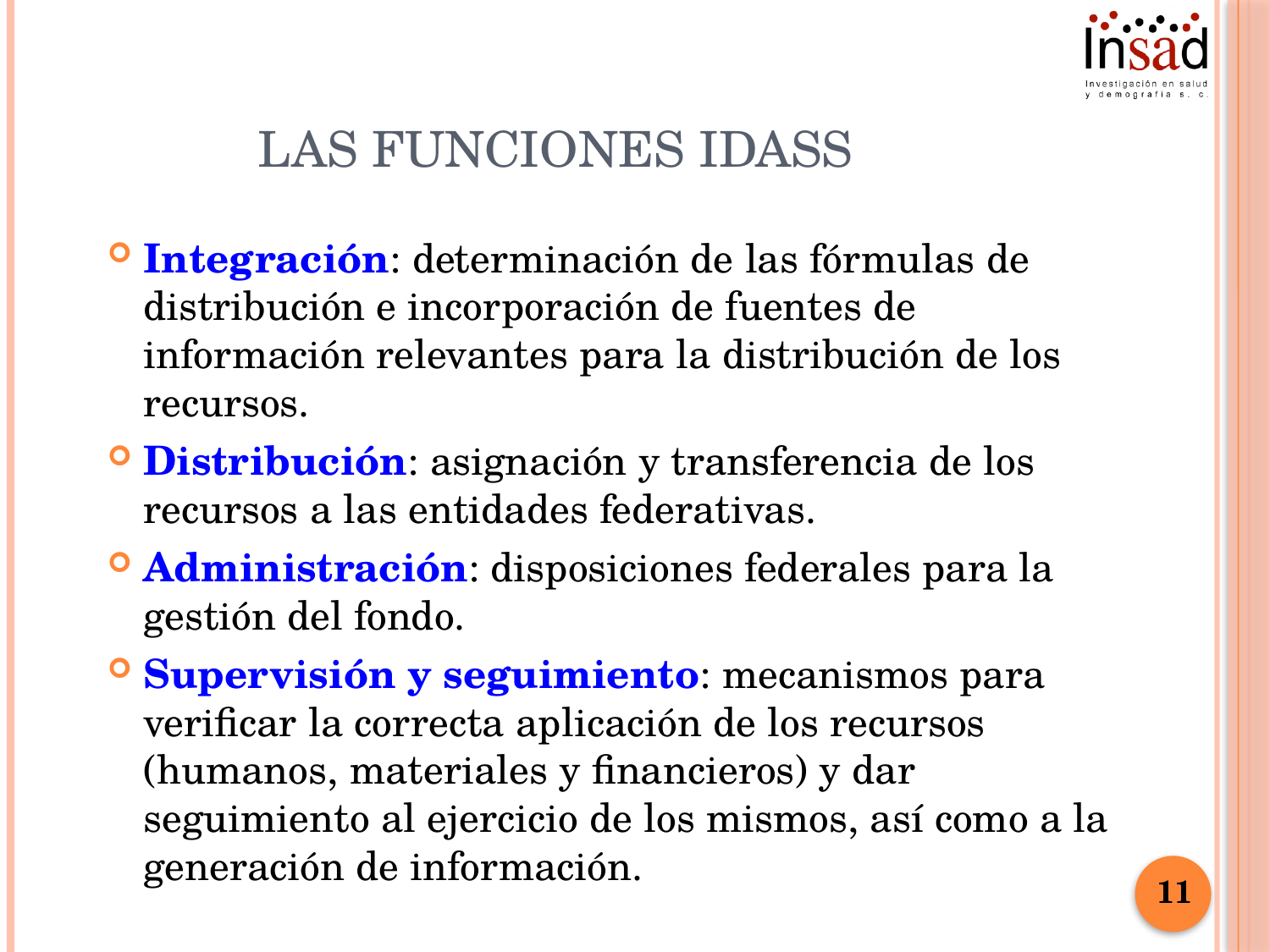

# Las funciones IDASS
Integración: determinación de las fórmulas de distribución e incorporación de fuentes de información relevantes para la distribución de los recursos.
Distribución: asignación y transferencia de los recursos a las entidades federativas.
Administración: disposiciones federales para la gestión del fondo.
Supervisión y seguimiento: mecanismos para verificar la correcta aplicación de los recursos (humanos, materiales y financieros) y dar seguimiento al ejercicio de los mismos, así como a la generación de información.

11